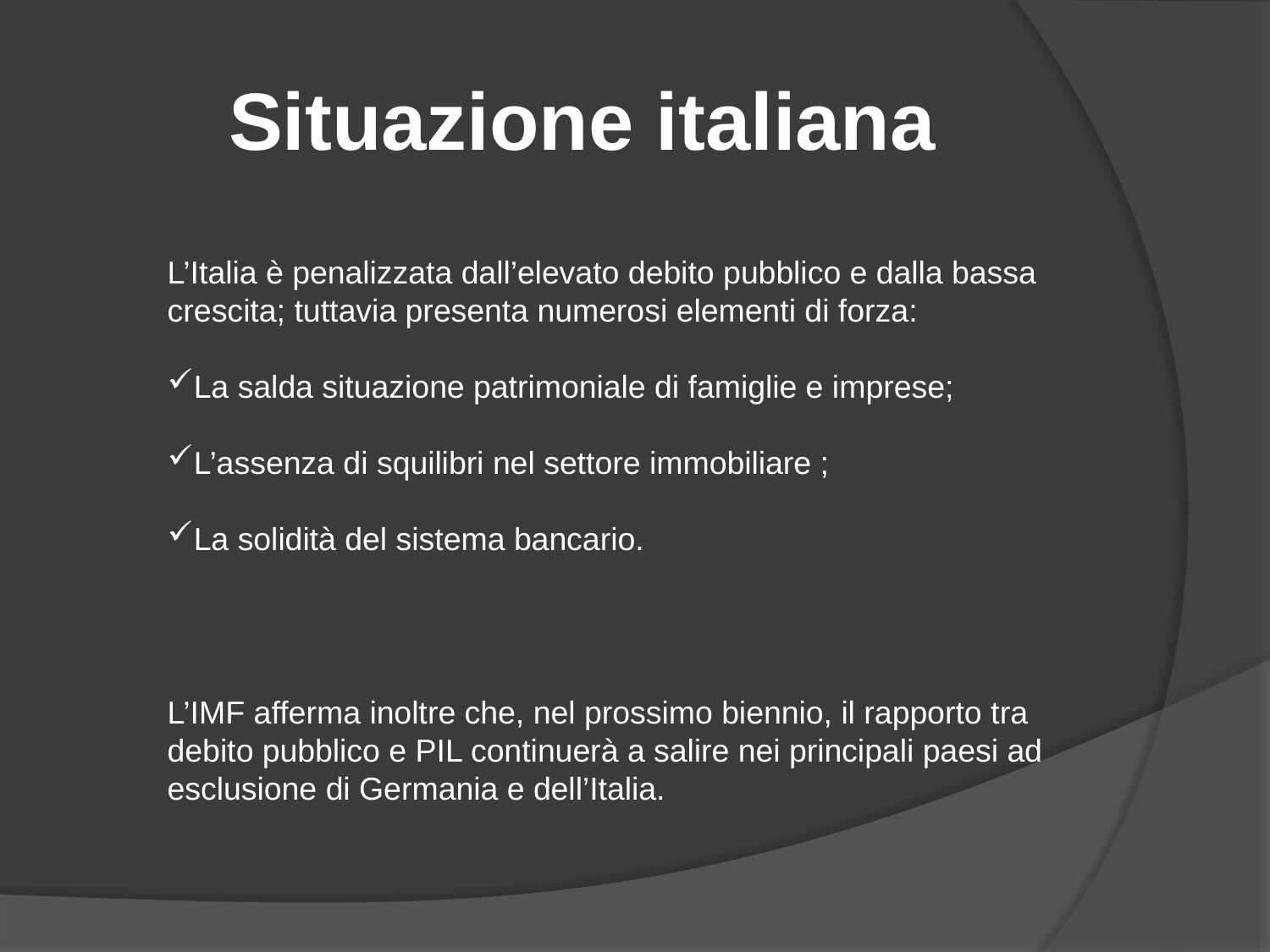

# Situazione italiana
L’Italia è penalizzata dall’elevato debito pubblico e dalla bassa crescita; tuttavia presenta numerosi elementi di forza:

La salda situazione patrimoniale di famiglie e imprese;

L’assenza di squilibri nel settore immobiliare ;

La solidità del sistema bancario.
L’IMF afferma inoltre che, nel prossimo biennio, il rapporto tra debito pubblico e PIL continuerà a salire nei principali paesi ad esclusione di Germania e dell’Italia.